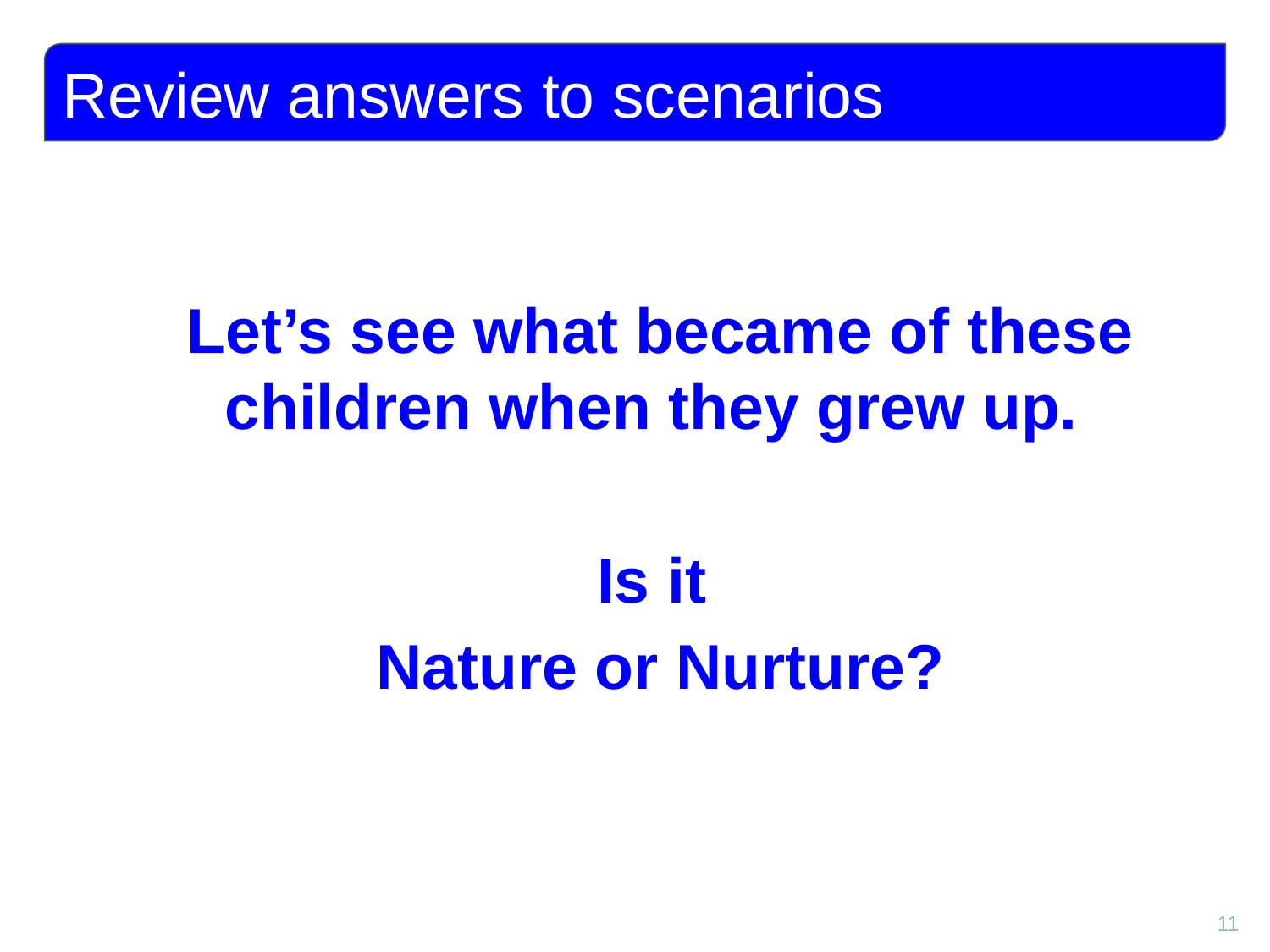

Review answers to scenarios

Let’s see what became of these children when they grew up.

Is it
Nature or Nurture?

11